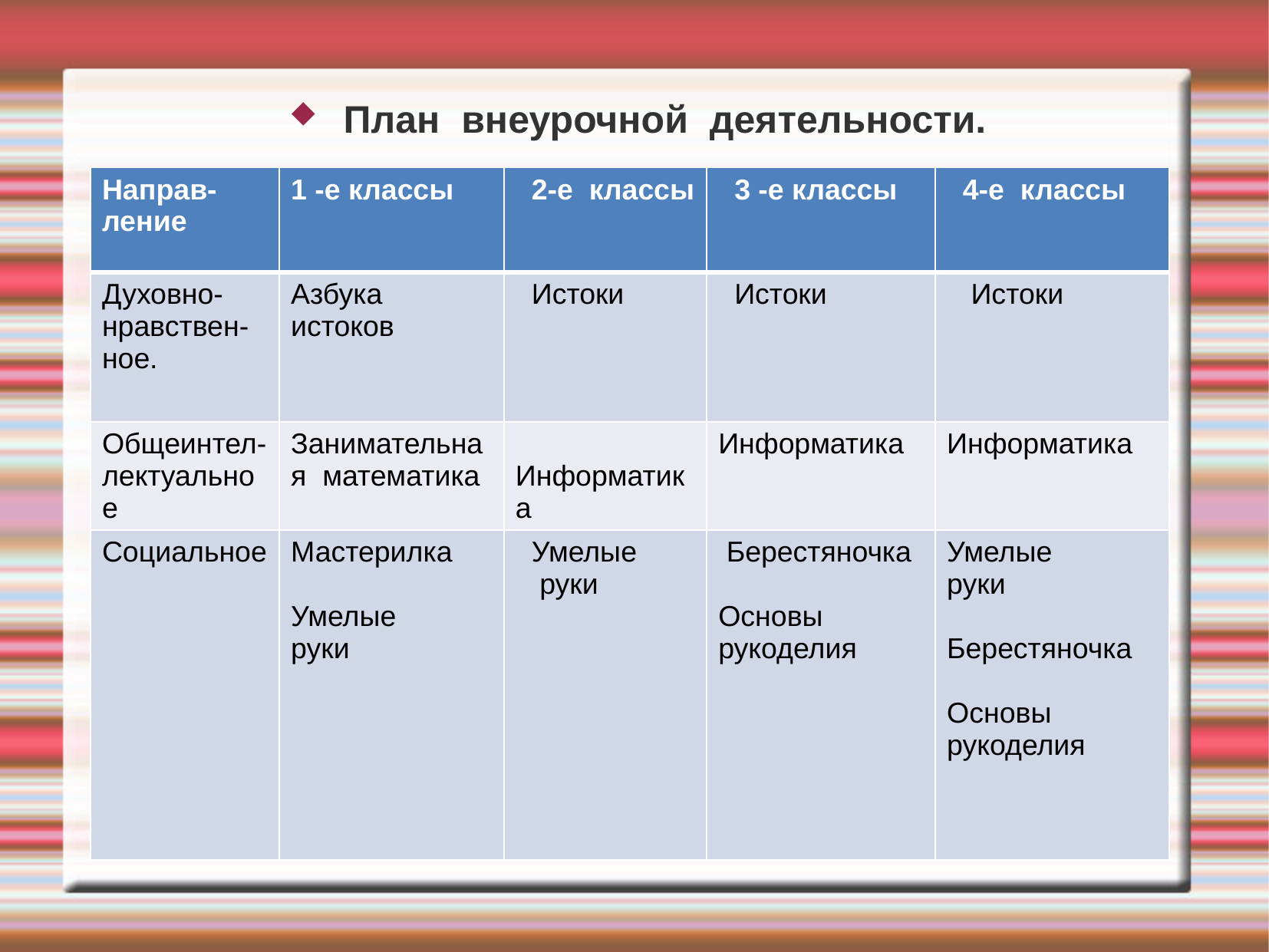

#
План  внеурочной  деятельности.
| Направ- ление | 1 -е классы | 2-е классы | 3 -е классы | 4-е классы |
| --- | --- | --- | --- | --- |
| Духовно-нравствен-ное. | Азбука истоков | Истоки | Истоки | Истоки |
| Общеинтел-лектуальное | Занимательная математика | Информатика | Информатика | Информатика |
| Социальное | Мастерилка Умелые руки | Умелые руки | Берестяночка Основы рукоделия | Умелые руки Берестяночка Основы рукоделия |